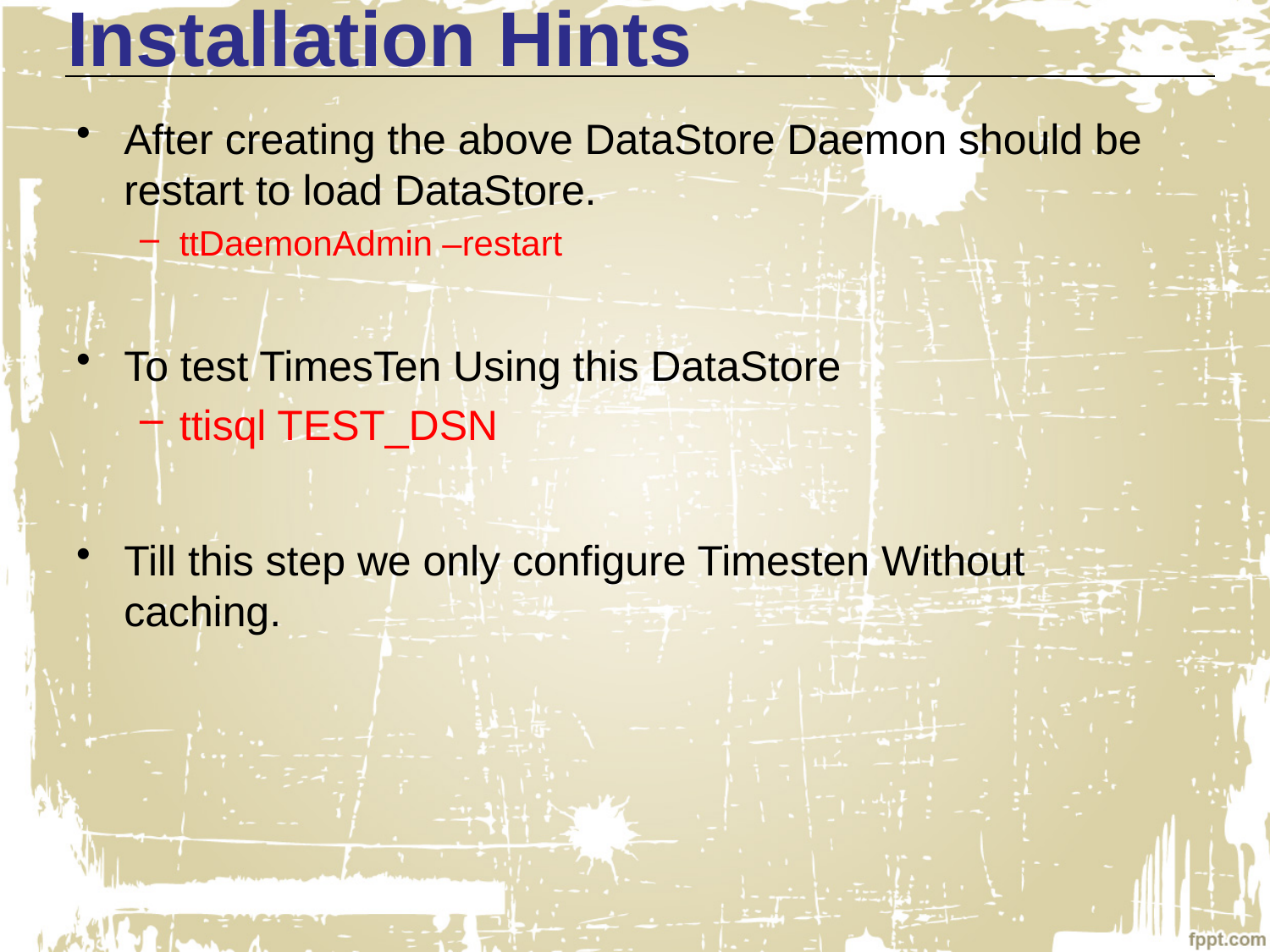

Installation Hints
After creating the above DataStore Daemon should be restart to load DataStore.
ttDaemonAdmin –restart

To test TimesTen Using this DataStore
ttisql TEST_DSN

Till this step we only configure Timesten Without caching.